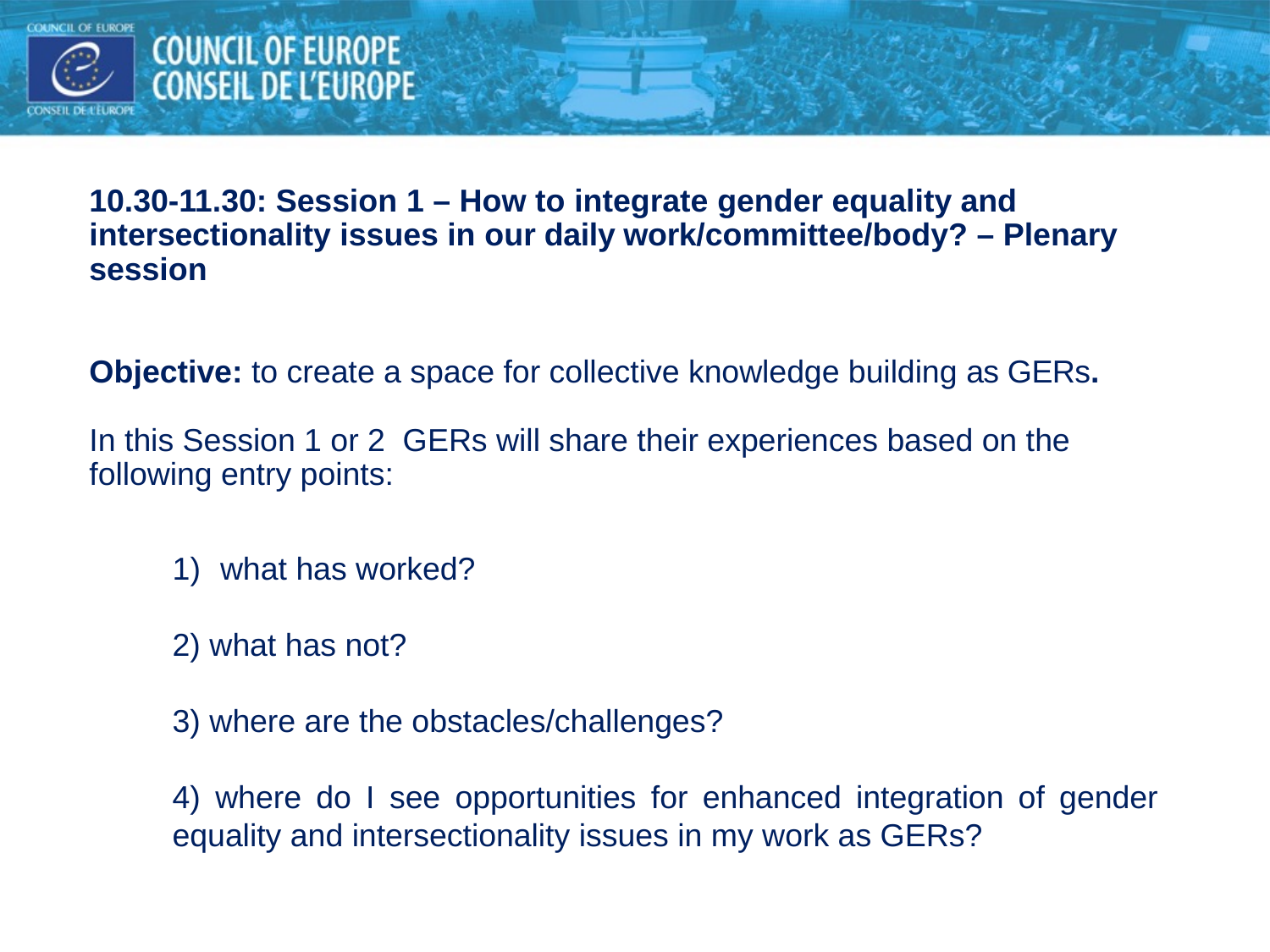

# 10.30-11.30: Session 1 – How to integrate gender equality and intersectionality issues in our daily work/committee/body? – Plenary session Objective: to create a space for collective knowledge building as GERs. In this Session 1 or 2  GERs will share their experiences based on the following entry points:
what has worked?

2) what has not?

3) where are the obstacles/challenges?

4) where do I see opportunities for enhanced integration of gender equality and intersectionality issues in my work as GERs?